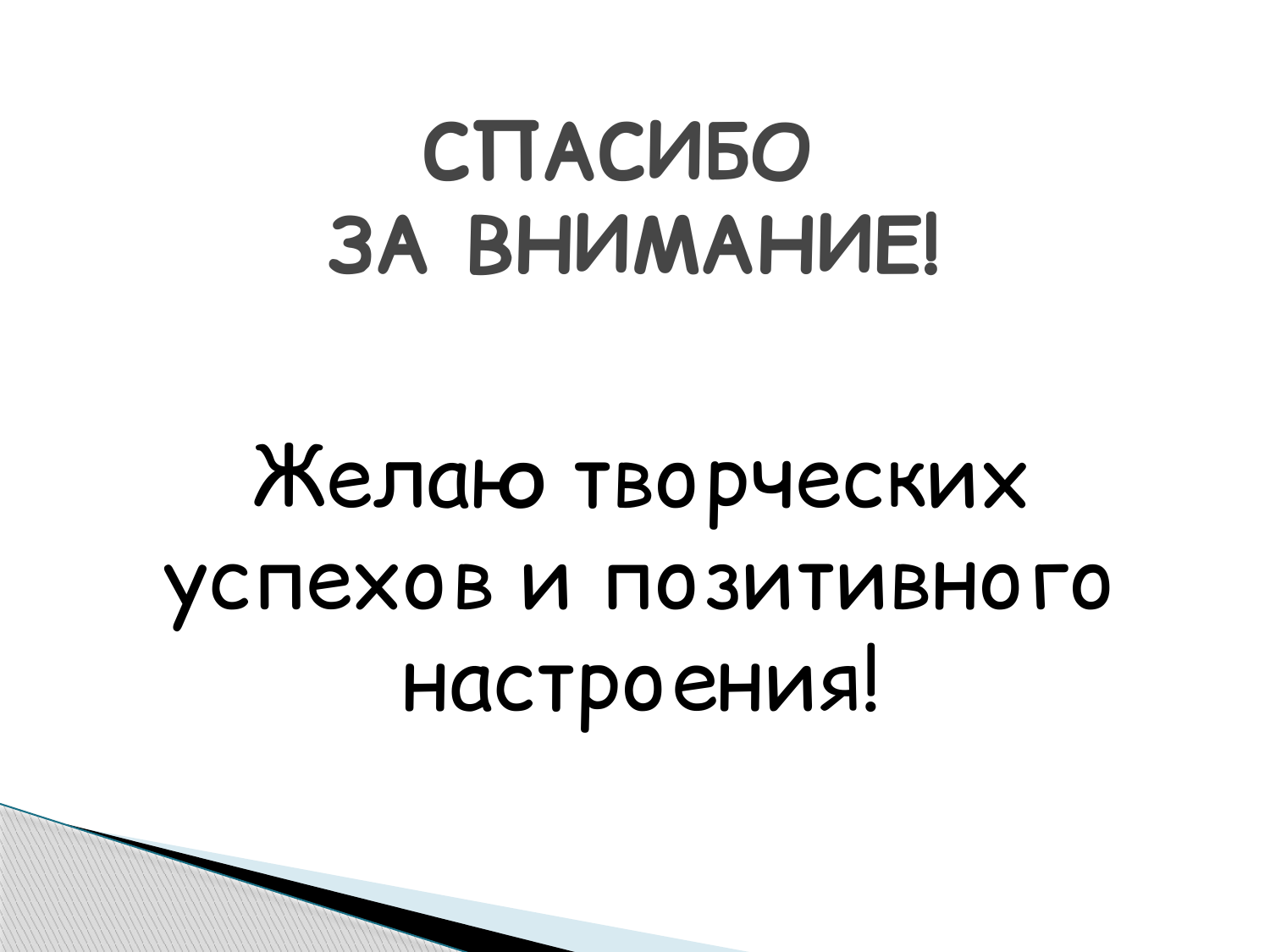

# СПАСИБО ЗА ВНИМАНИЕ!
Желаю творческих успехов и позитивного настроения!